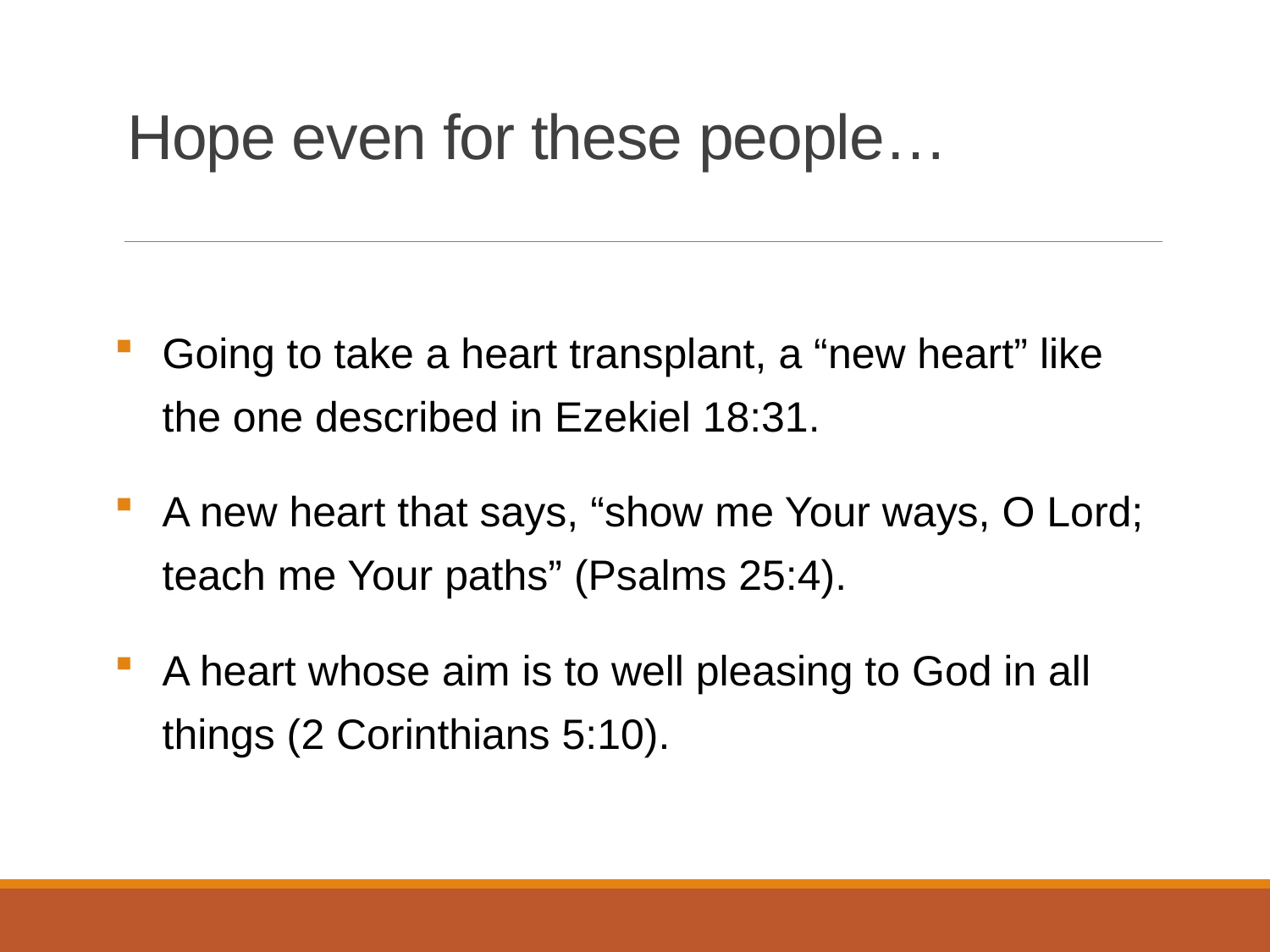

# Hope even for these people…
Going to take a heart transplant, a “new heart” like the one described in Ezekiel 18:31.
A new heart that says, “show me Your ways, O Lord; teach me Your paths” (Psalms 25:4).
A heart whose aim is to well pleasing to God in all things (2 Corinthians 5:10).